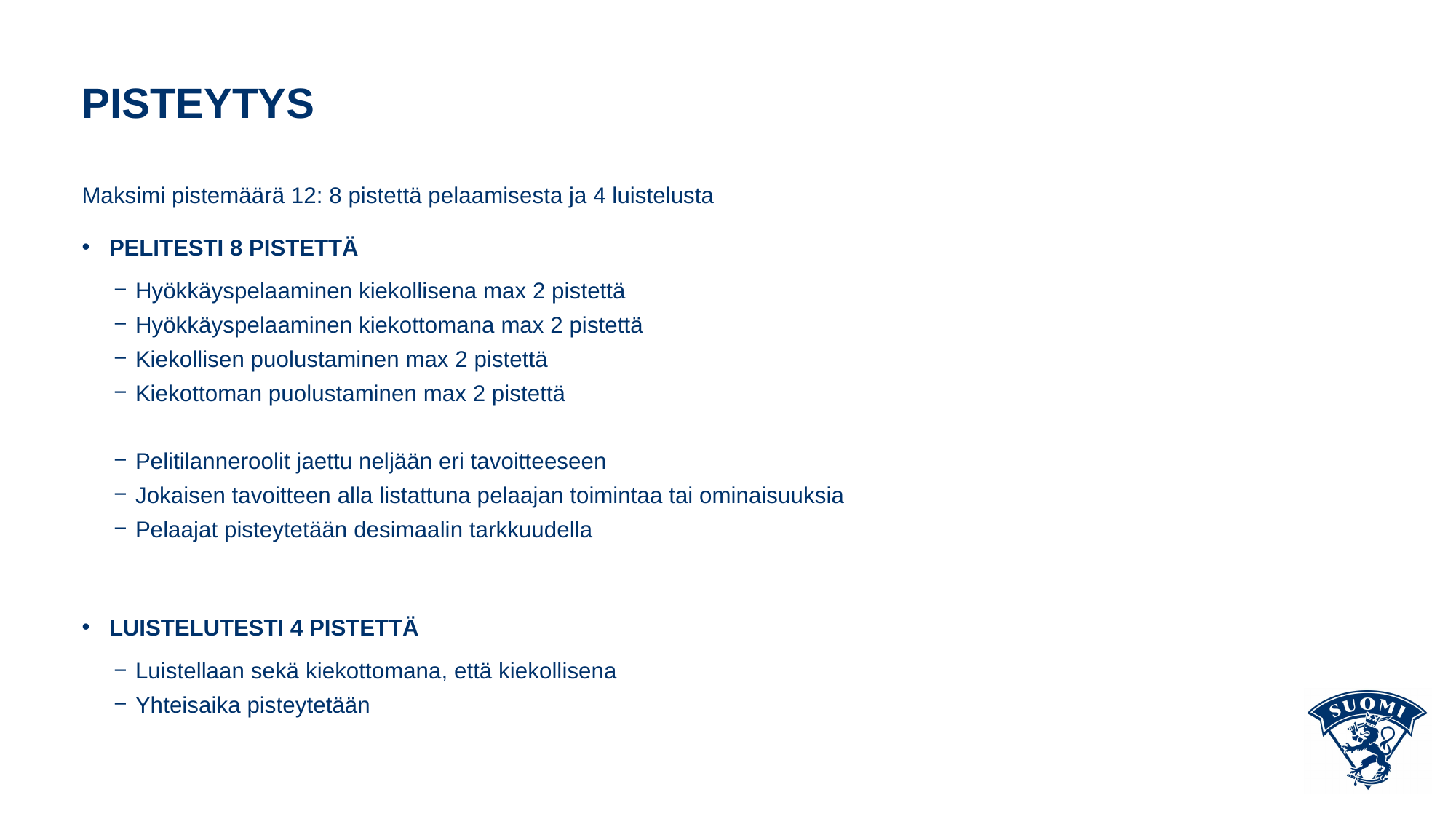

# PISTEYTYS
Maksimi pistemäärä 12: 8 pistettä pelaamisesta ja 4 luistelusta
PELITESTI 8 PISTETTÄ
Hyökkäyspelaaminen kiekollisena max 2 pistettä
Hyökkäyspelaaminen kiekottomana max 2 pistettä
Kiekollisen puolustaminen max 2 pistettä
Kiekottoman puolustaminen max 2 pistettä

Pelitilanneroolit jaettu neljään eri tavoitteeseen
Jokaisen tavoitteen alla listattuna pelaajan toimintaa tai ominaisuuksia
Pelaajat pisteytetään desimaalin tarkkuudella

LUISTELUTESTI 4 PISTETTÄ
Luistellaan sekä kiekottomana, että kiekollisena
Yhteisaika pisteytetään